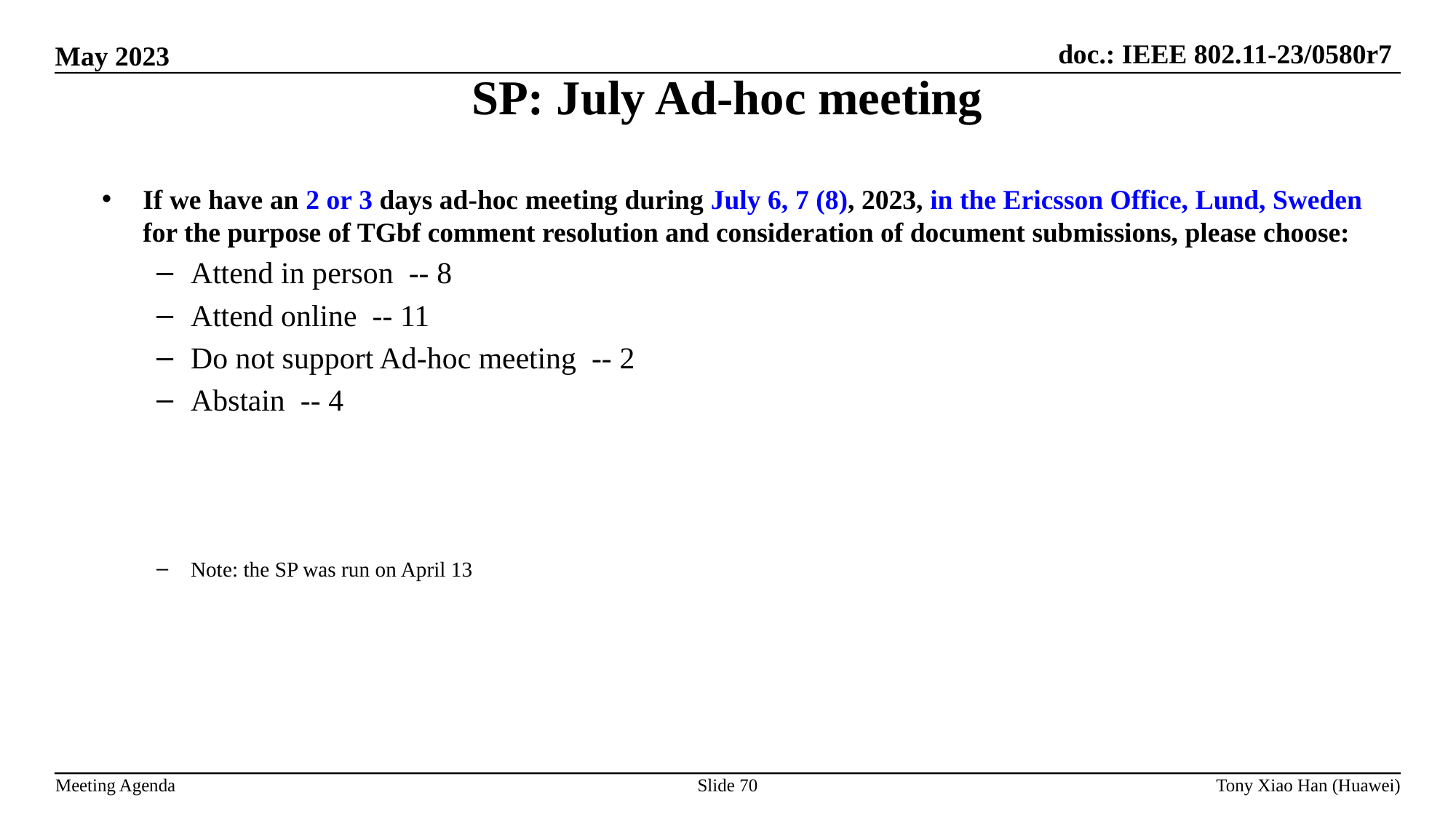

SP: July Ad-hoc meeting

If we have an 2 or 3 days ad-hoc meeting during July 6, 7 (8), 2023, in the Ericsson Office, Lund, Sweden for the purpose of TGbf comment resolution and consideration of document submissions, please choose:
Attend in person  -- 8
Attend online  -- 11
Do not support Ad-hoc meeting  -- 2
Abstain  -- 4

Note: the SP was run on April 13